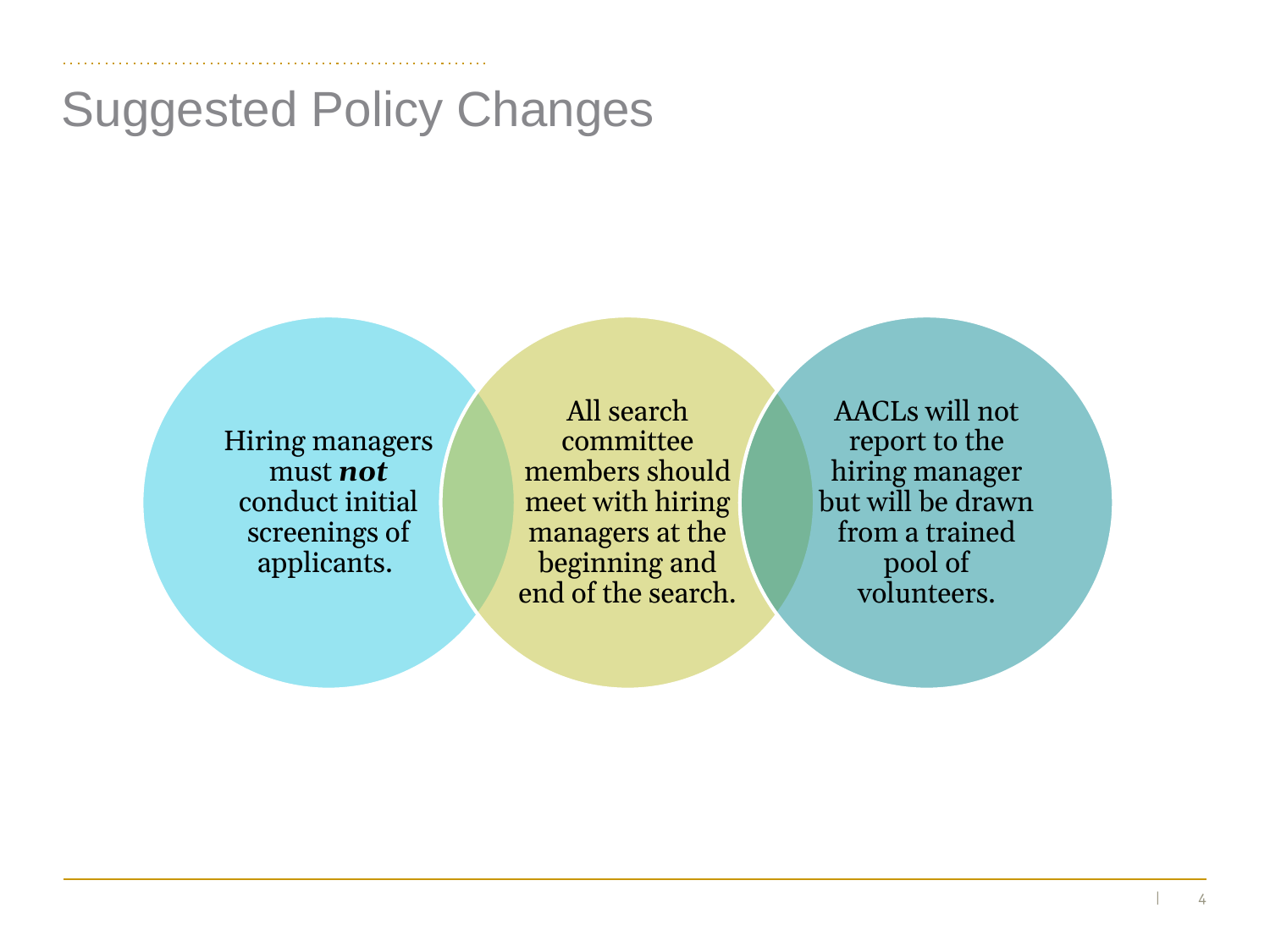

# Suggested Policy Changes

Hiring managers must not conduct initial screenings of applicants.
All search committee members should meet with hiring managers at the beginning and end of the search.
AACLs will not report to the hiring manager but will be drawn from a trained pool of volunteers.